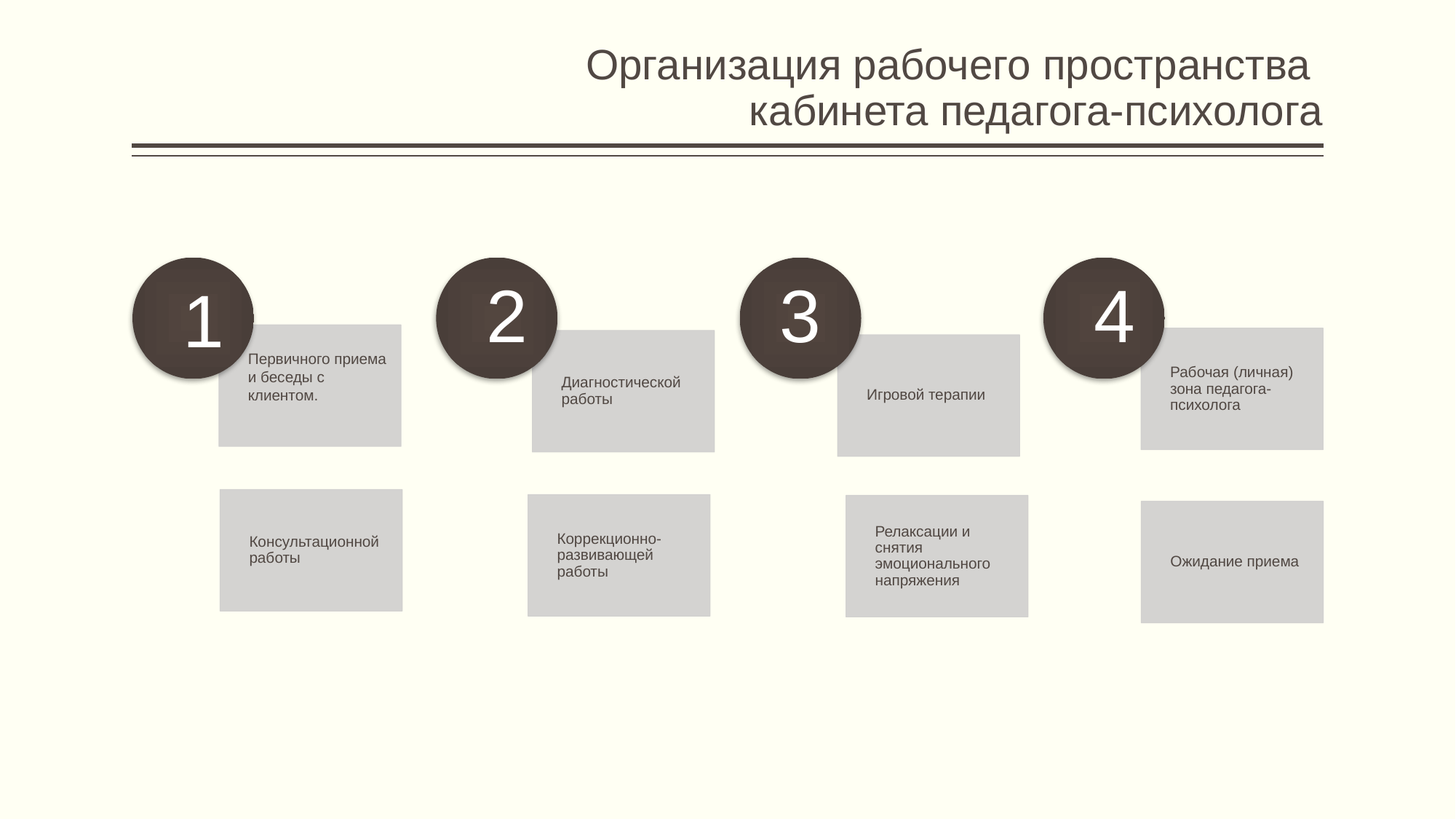

# Организация рабочего пространства кабинета педагога-психолога
Первичного приема и беседы с клиентом.

Консультационной работы
 1
Диагностической работы
 2
Коррекционно-развивающей работы
Игровой терапии
Релаксации и снятия эмоционального напряжения
3
Ожидание приема
Рабочая (личная) зона педагога-психолога
 4